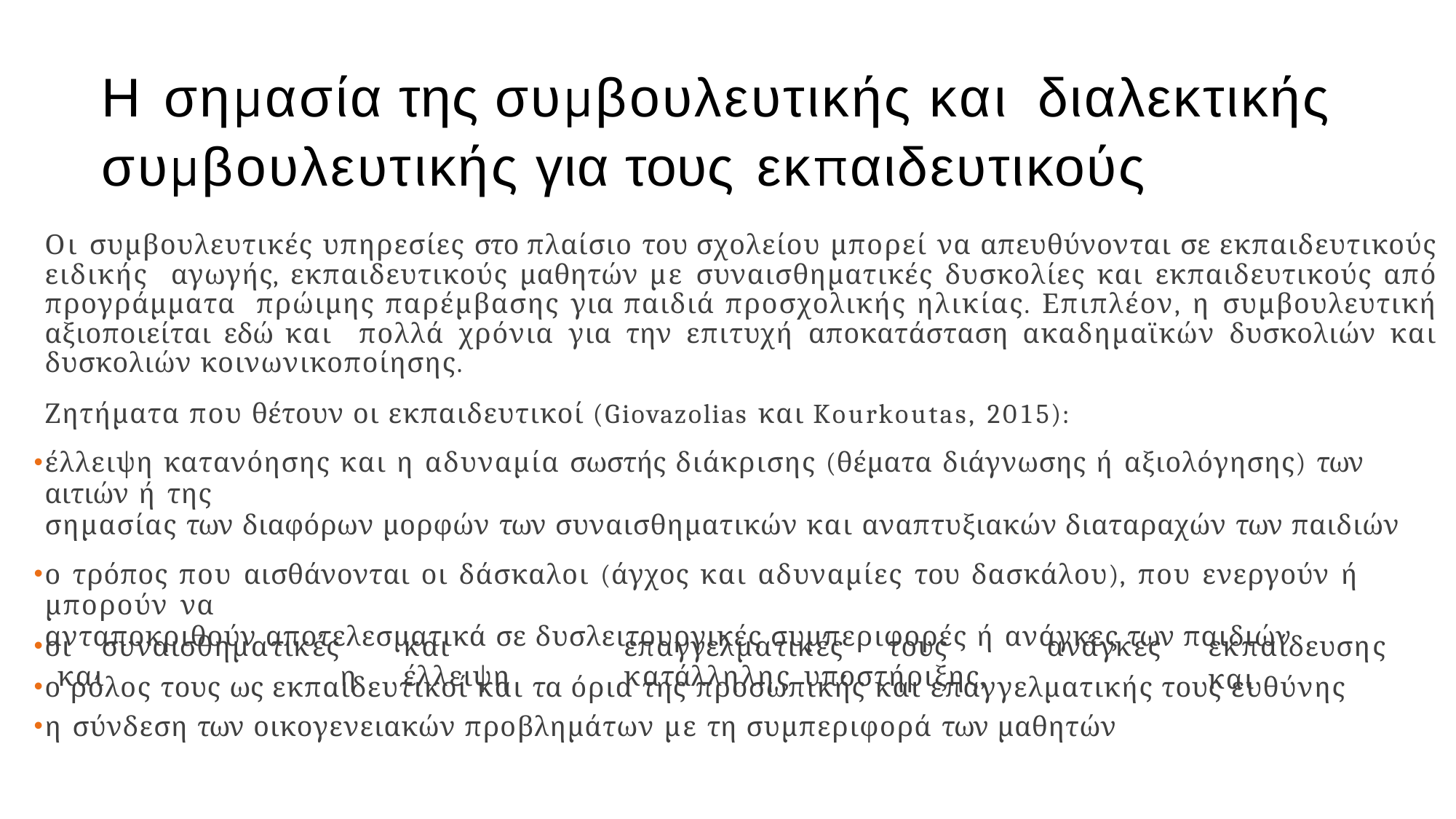

# Η σημασία της συμβουλευτικής και  διαλεκτικής συμβουλευτικής για τους  εκπαιδευτικούς
Οι συμβουλευτικές υπηρεσίες στο πλαίσιο του σχολείου μπορεί να απευθύνονται σε εκπαιδευτικούς ειδικής  αγωγής, εκπαιδευτικούς μαθητών με συναισθηματικές δυσκολίες και εκπαιδευτικούς από προγράμματα  πρώιμης παρέμβασης για παιδιά προσχολικής ηλικίας. Επιπλέον, η συμβουλευτική αξιοποιείται εδώ και  πολλά χρόνια για την επιτυχή αποκατάσταση ακαδημαϊκών δυσκολιών και δυσκολιών κοινωνικοποίησης.
Ζητήματα που θέτουν οι εκπαιδευτικοί (Giovazolias και Kourkoutas, 2015):
έλλειψη κατανόησης και η αδυναμία σωστής διάκρισης (θέματα διάγνωσης ή αξιολόγησης) των αιτιών ή της
σημασίας των διαφόρων μορφών των συναισθηματικών και αναπτυξιακών διαταραχών των παιδιών
ο τρόπος που αισθάνονται οι δάσκαλοι (άγχος και αδυναμίες του δασκάλου), που ενεργούν ή μπορούν να
ανταποκριθούν αποτελεσματικά σε δυσλειτουργικές συμπεριφορές ή ανάγκες των παιδιών
ο ρόλος τους ως εκπαιδευτικοί και τα όρια της προσωπικής και επαγγελματικής τους ευθύνης
οι	συναισθηματικές	και	επαγγελματικές	τους	ανάγκες	και	η	έλλειψη	κατάλληλης  υποστήριξης,
η σύνδεση των οικογενειακών προβλημάτων με τη συμπεριφορά των μαθητών
εκπαίδευσης	και